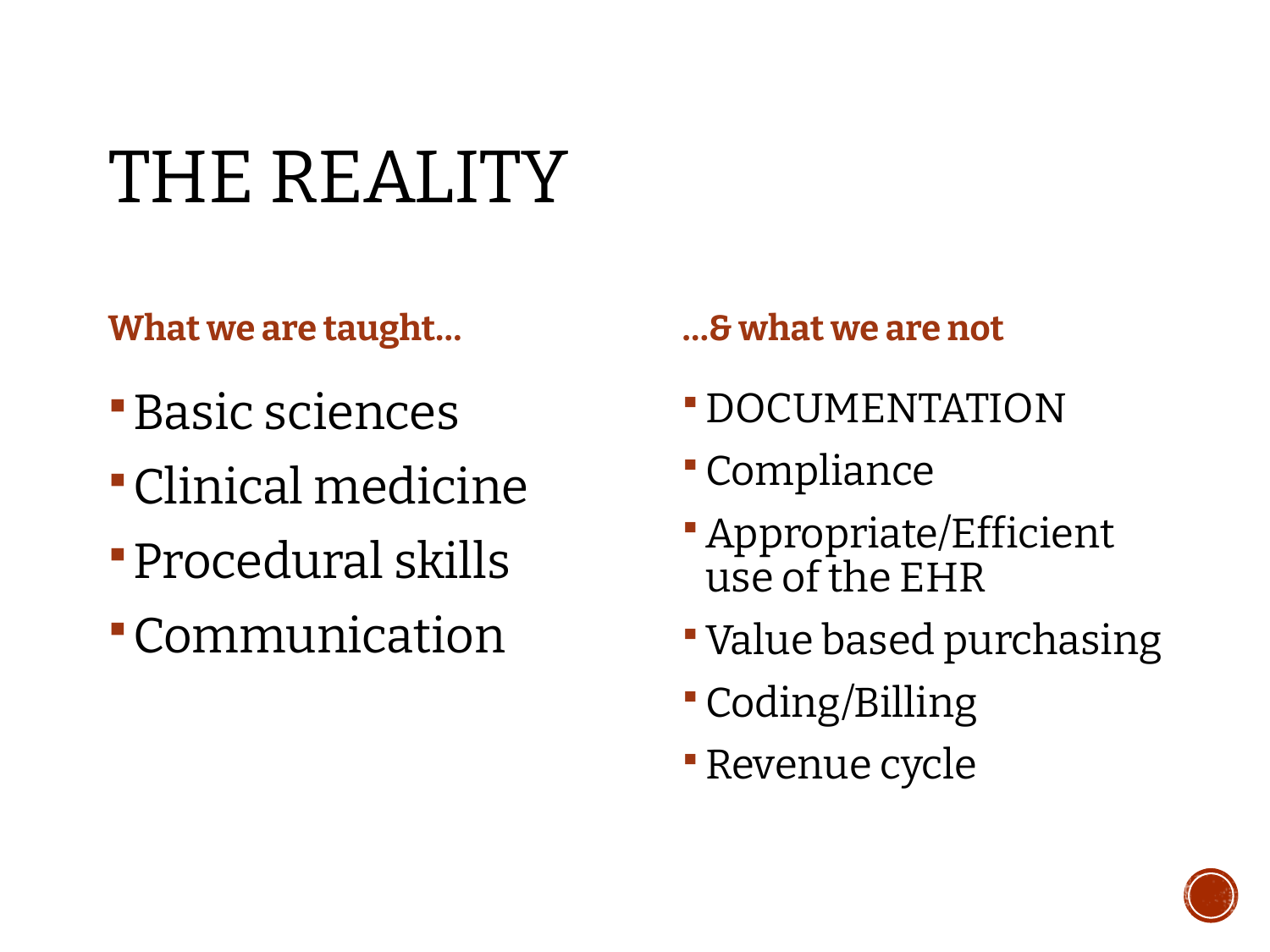

# The Reality
What we are taught…
…& what we are not
Basic sciences
Clinical medicine
Procedural skills
Communication

DOCUMENTATION
Compliance
Appropriate/Efficient use of the EHR
Value based purchasing
Coding/Billing
Revenue cycle